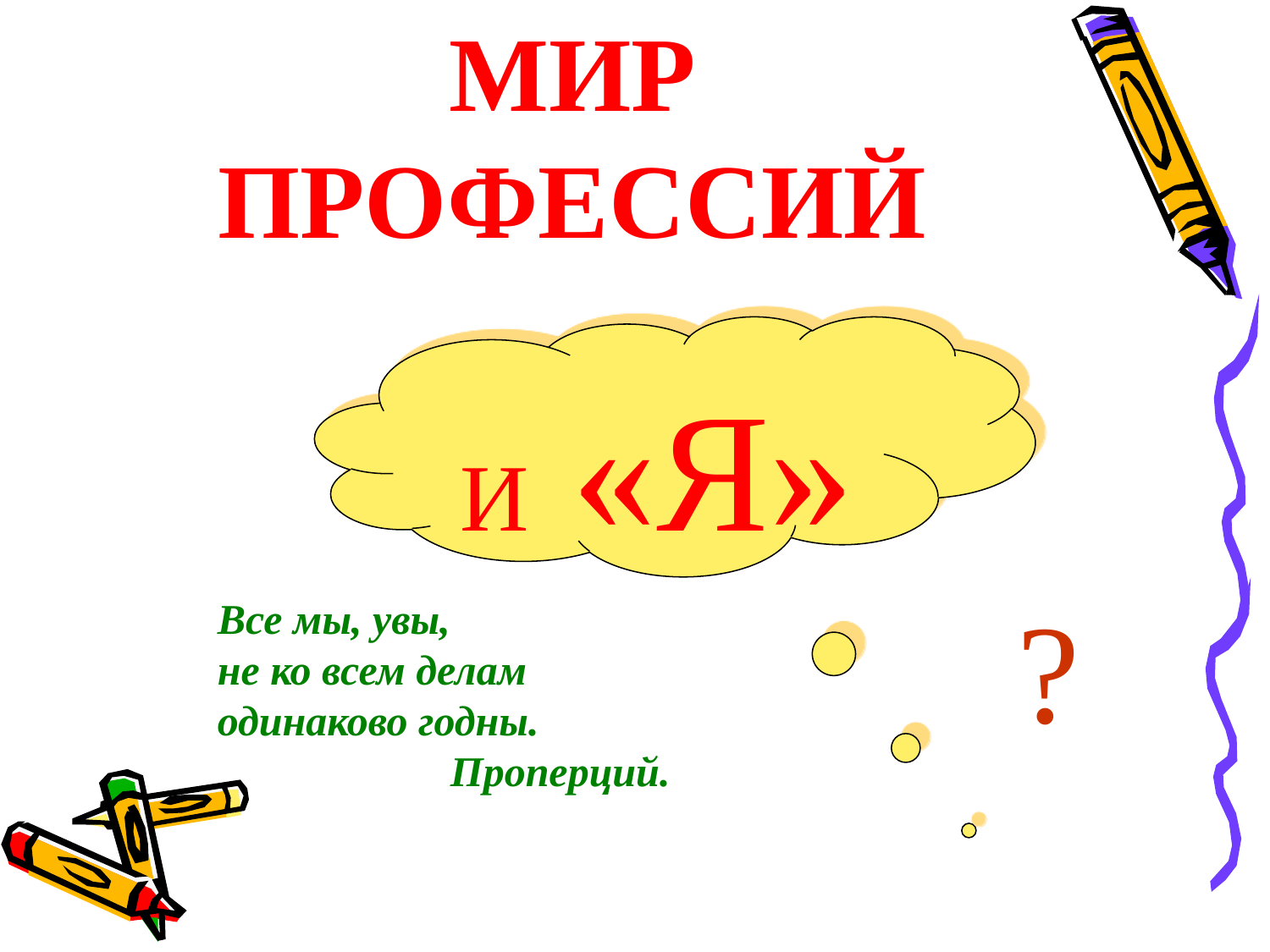

МИР ПРОФЕССИЙ
 И «Я»
?

Все мы, увы,
не ко всем делам
одинаково годны.
                      Проперций.